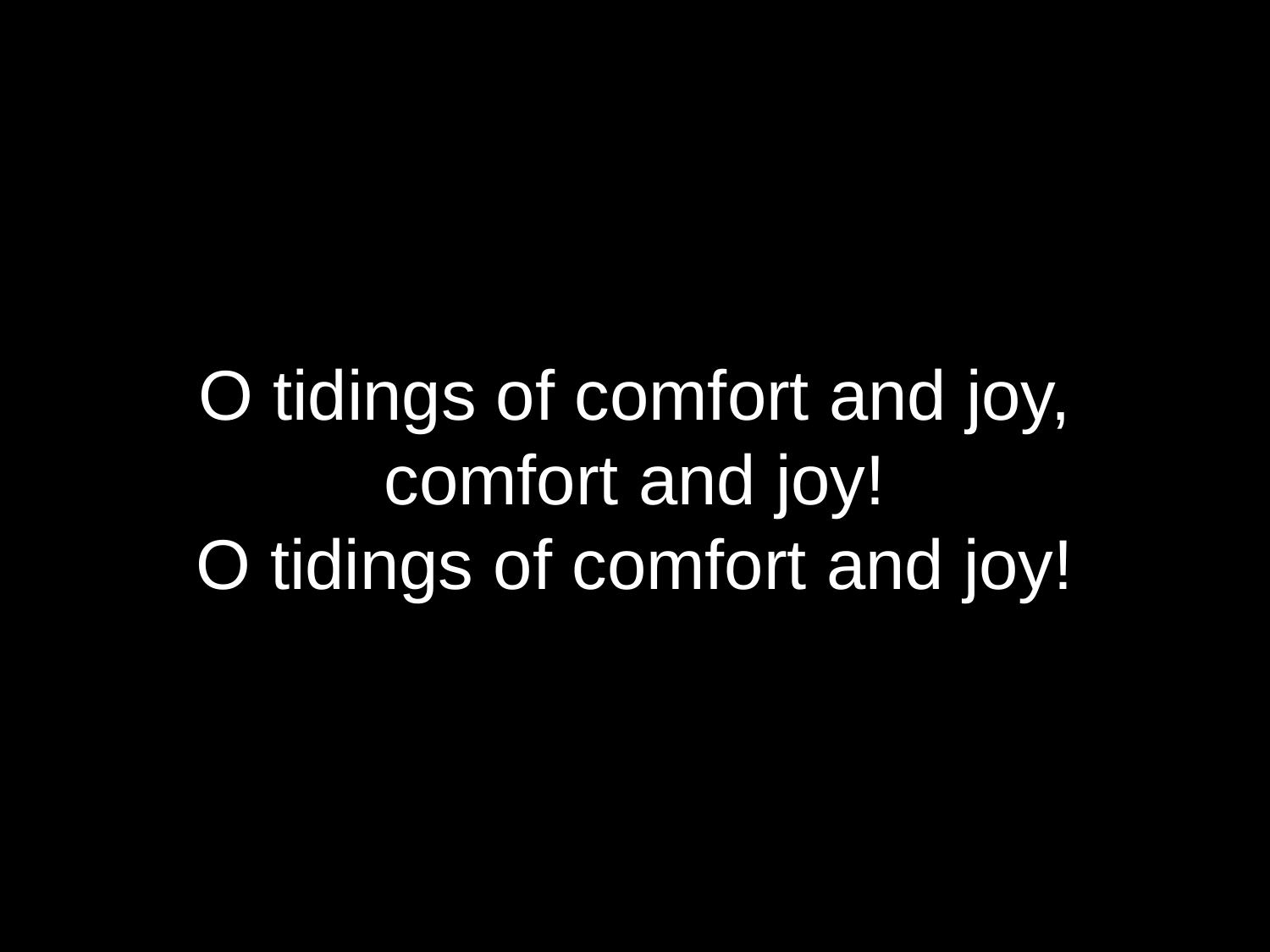

O tidings of comfort and joy,
comfort and joy!
O tidings of comfort and joy!